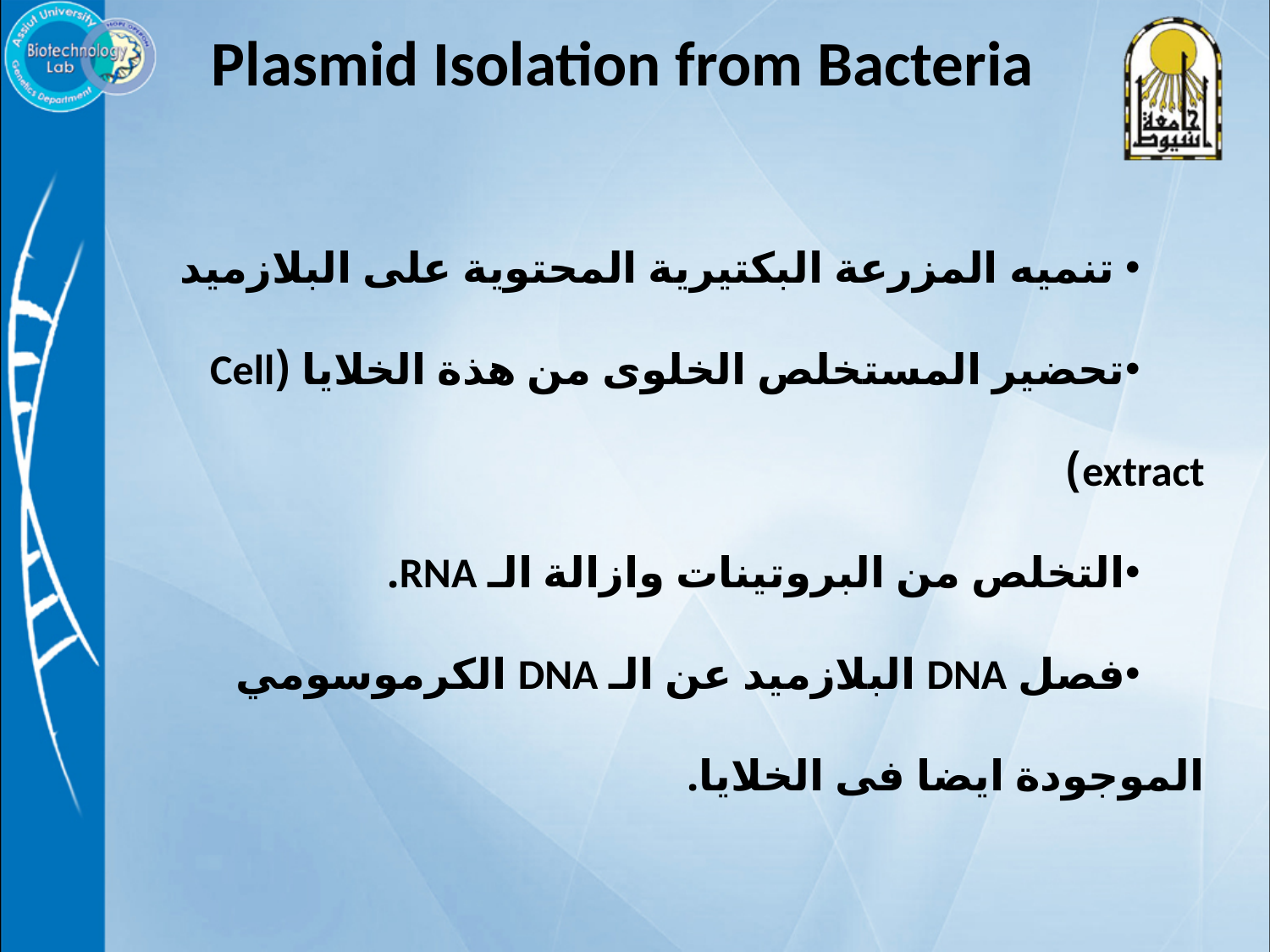

# Plasmid Isolation from Bacteria
 تنميه المزرعة البكتيرية المحتوية على البلازميد
تحضير المستخلص الخلوى من هذة الخلايا (Cell extract)
التخلص من البروتينات وازالة الـ RNA.
فصل DNA البلازميد عن الـ DNA الكرموسومي الموجودة ايضا فى الخلايا.